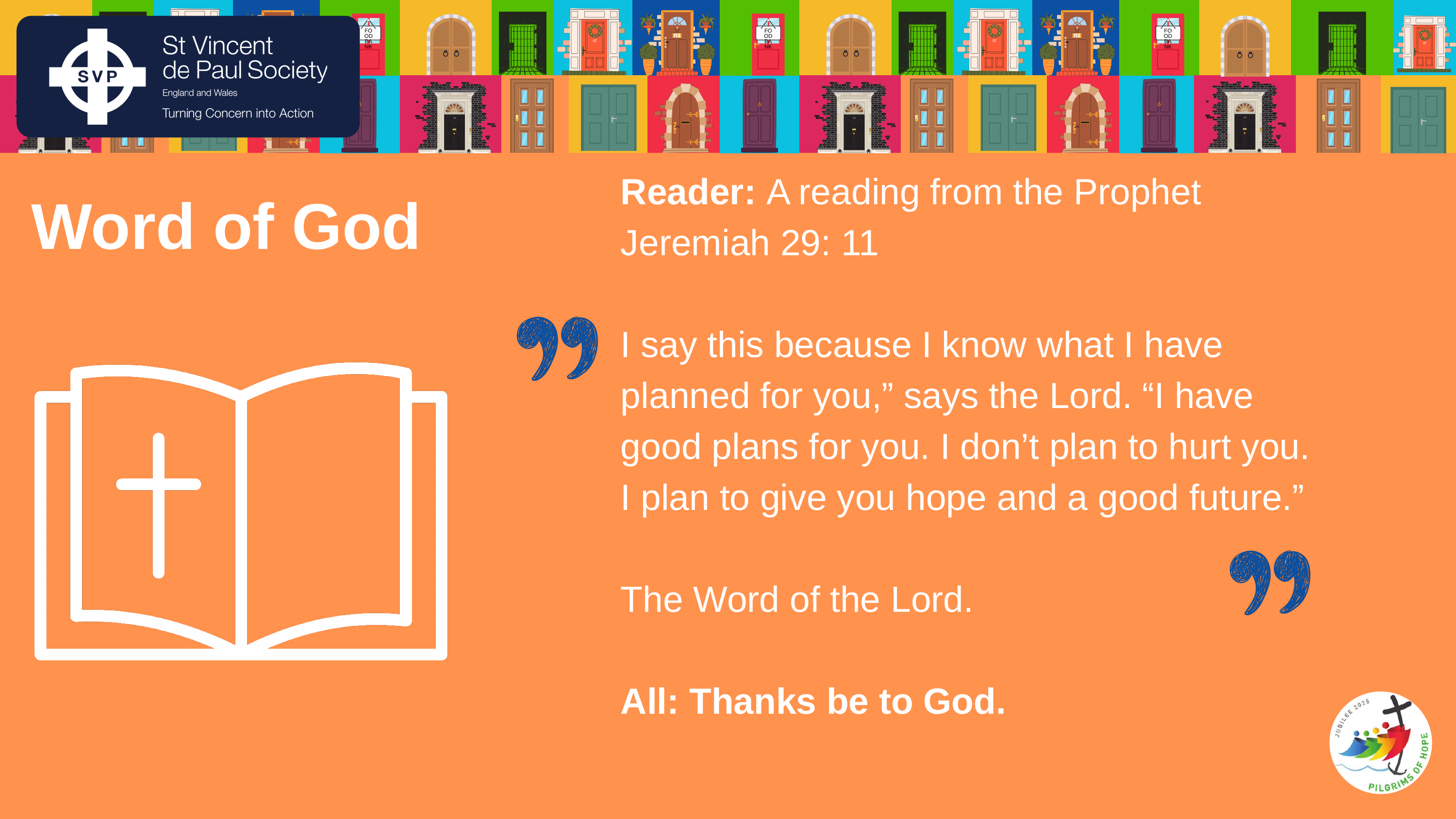

FOOD
BANK

FOOD
BANK

FOOD
BANK

Reader: A reading from the Prophet Jeremiah 29: 11

I say this because I know what I have planned for you,” says the Lord. “I have good plans for you. I don’t plan to hurt you. I plan to give you hope and a good future.”

The Word of the Lord.

All: Thanks be to God.
Word of God